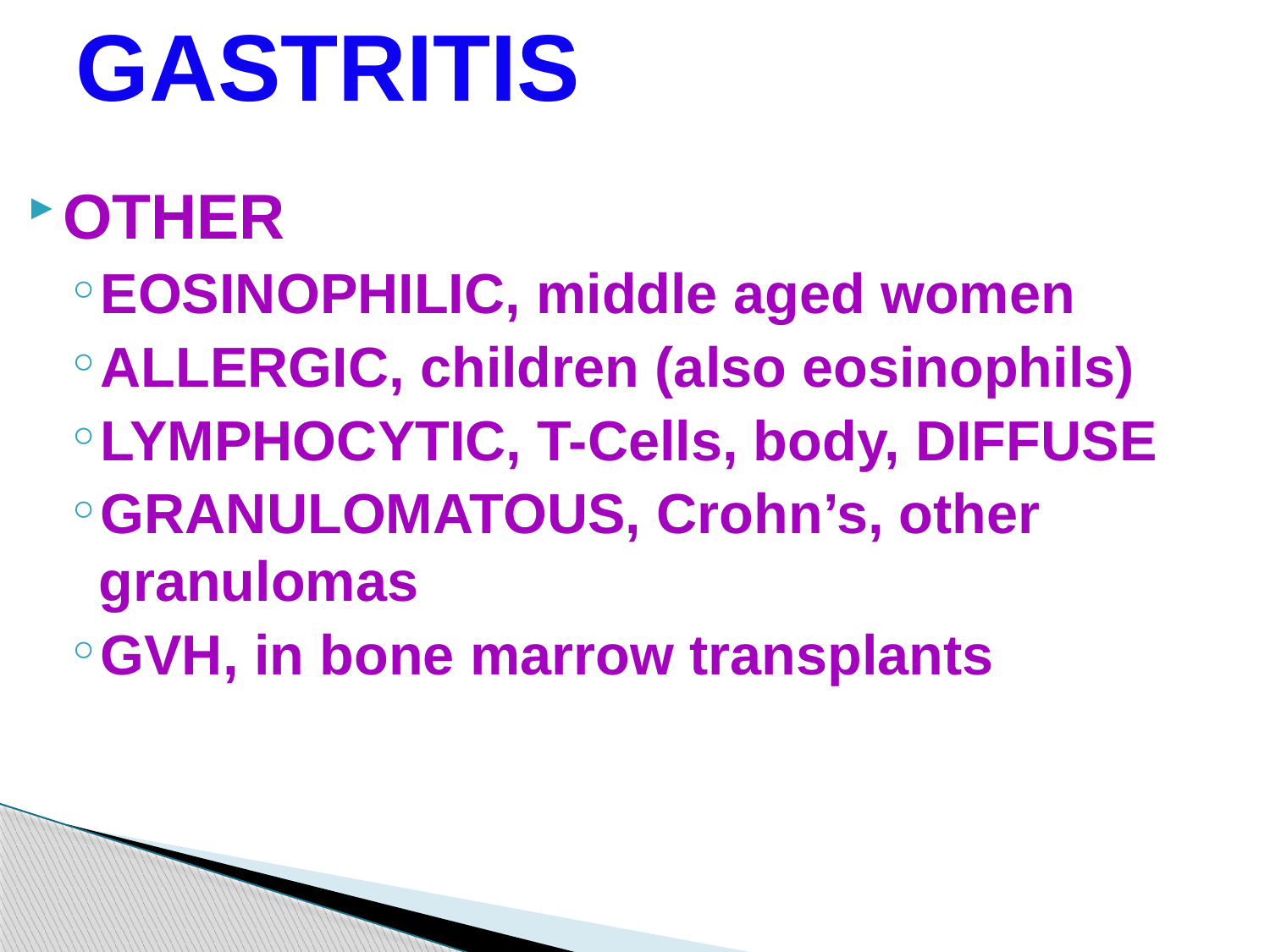

# GASTRITIS
OTHER
EOSINOPHILIC, middle aged women
ALLERGIC, children (also eosinophils)
LYMPHOCYTIC, T-Cells, body, DIFFUSE
GRANULOMATOUS, Crohn’s, other granulomas
GVH, in bone marrow transplants